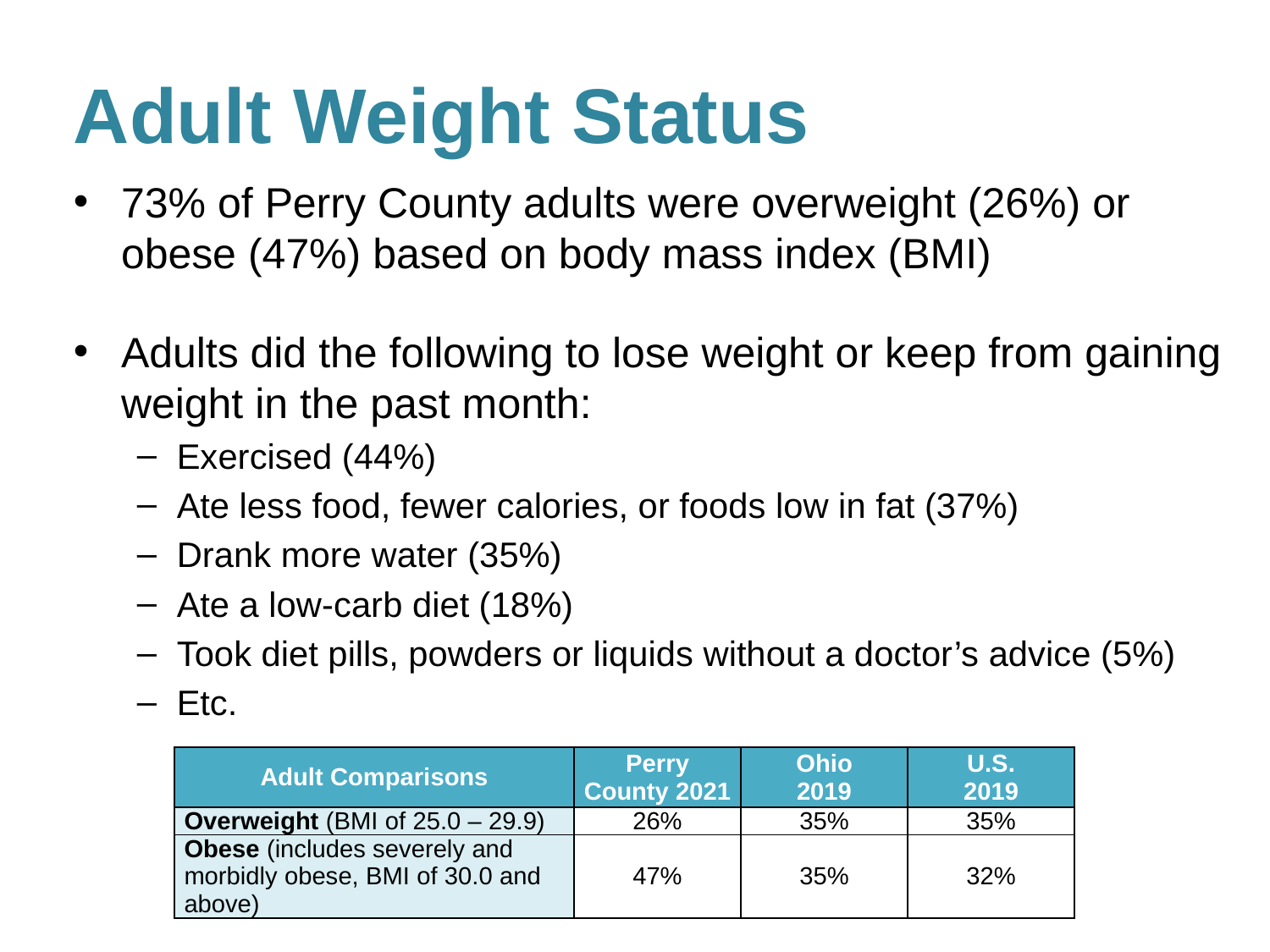

# Adult Weight Status
73% of Perry County adults were overweight (26%) or obese (47%) based on body mass index (BMI)

Adults did the following to lose weight or keep from gaining weight in the past month:
Exercised (44%)
Ate less food, fewer calories, or foods low in fat (37%)
Drank more water (35%)
Ate a low-carb diet (18%)
Took diet pills, powders or liquids without a doctor’s advice (5%)
Etc.

| Adult Comparisons | Perry County 2021 | Ohio 2019 | U.S. 2019 |
| --- | --- | --- | --- |
| Overweight (BMI of 25.0 – 29.9) | 26% | 35% | 35% |
| Obese (includes severely and morbidly obese, BMI of 30.0 and above) | 47% | 35% | 32% |